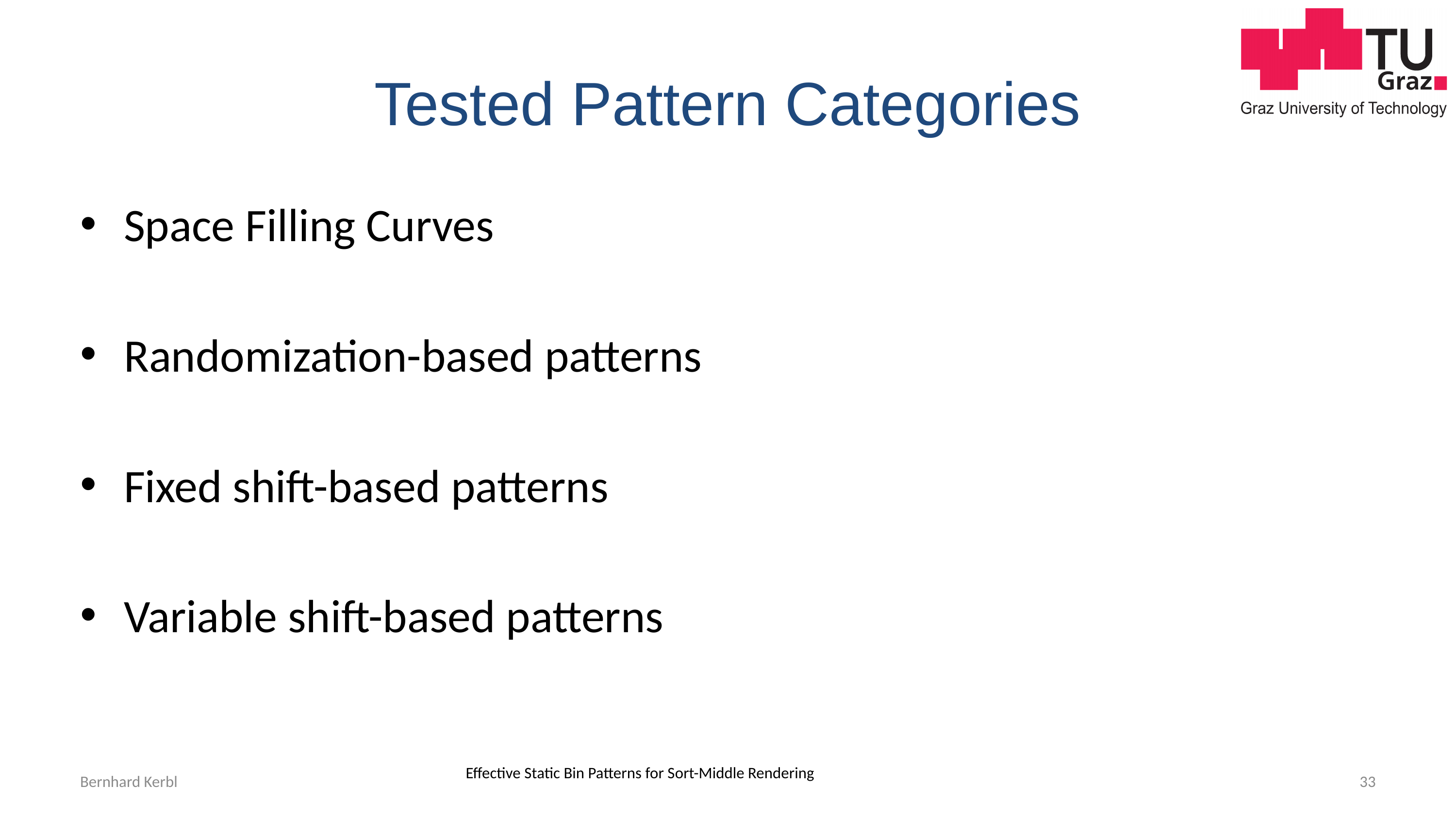

# Tested Pattern Categories
Space Filling Curves

Randomization-based patterns

Fixed shift-based patterns

Variable shift-based patterns
Bernhard Kerbl
Effective Static Bin Patterns for Sort-Middle Rendering
33